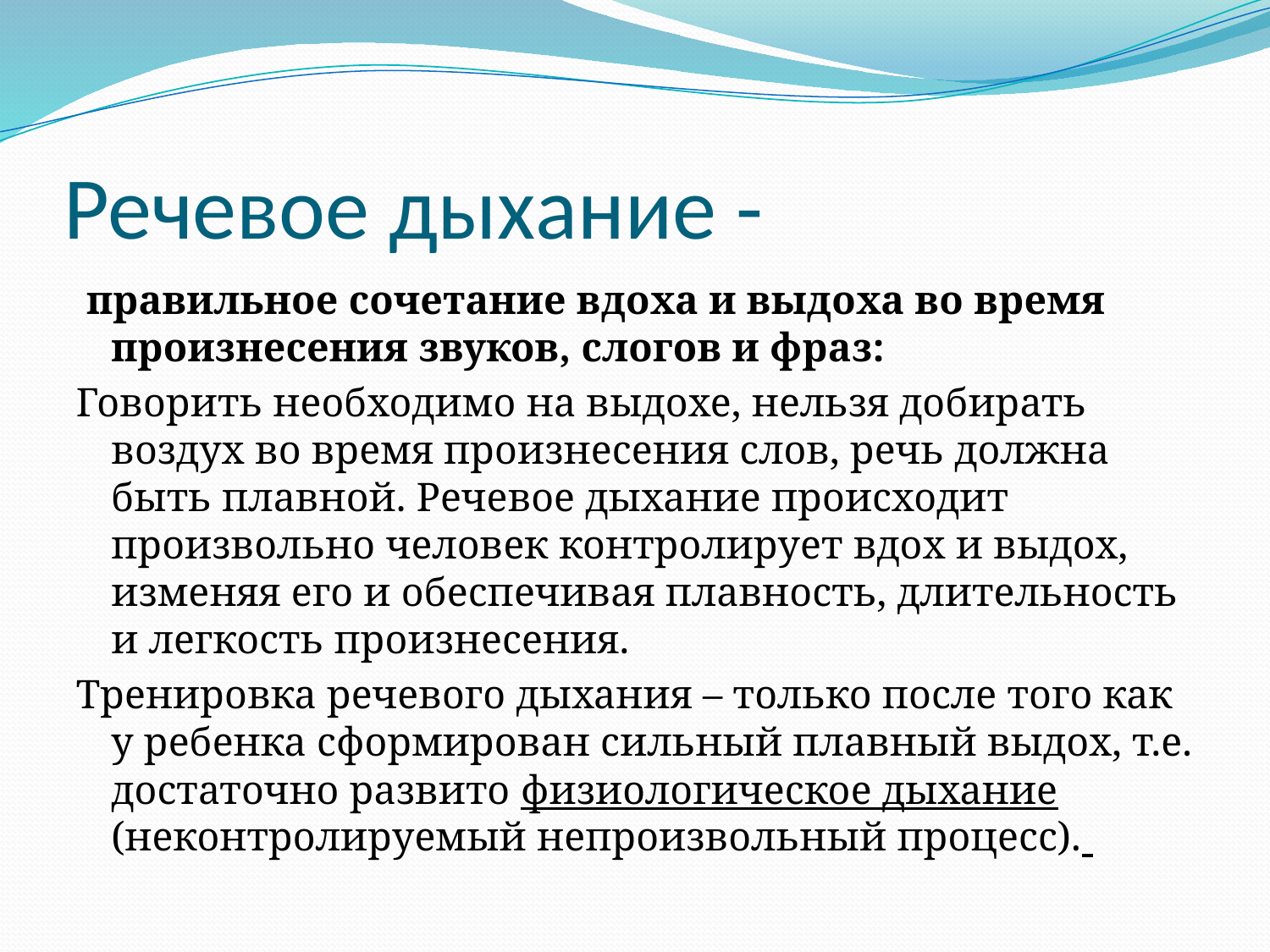

# Речевое дыхание -
 правильное сочетание вдоха и выдоха во время произнесения звуков, слогов и фраз:
Говорить необходимо на выдохе, нельзя добирать воздух во время произнесения слов, речь должна быть плавной. Речевое дыхание происходит произвольно человек контролирует вдох и выдох, изменяя его и обеспечивая плавность, длительность и легкость произнесения.
Тренировка речевого дыхания – только после того как  у ребенка сформирован сильный плавный выдох, т.е. достаточно развито физиологическое дыхание (неконтролируемый непроизвольный процесс).